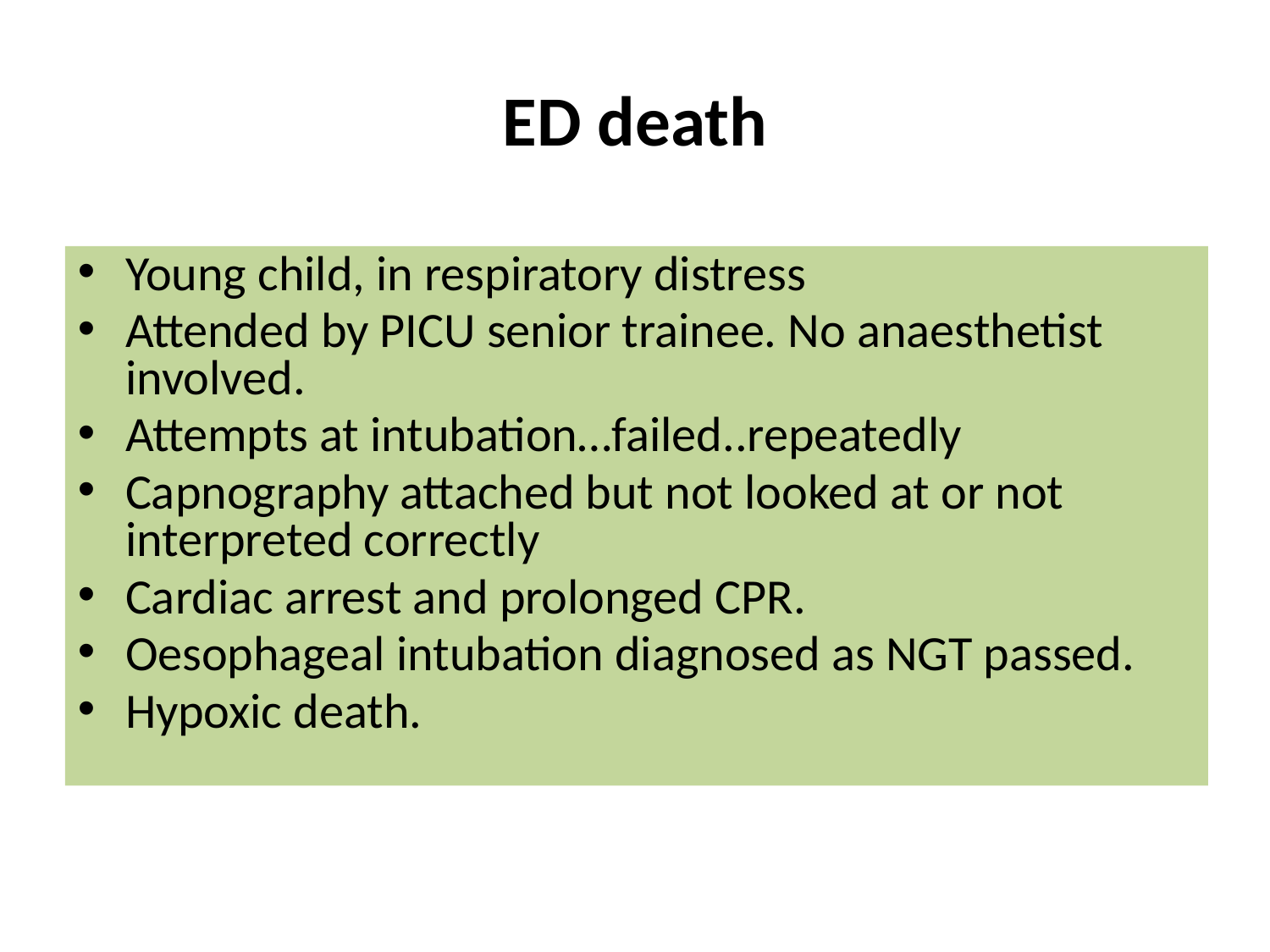

ED death
Young child, in respiratory distress
Attended by PICU senior trainee. No anaesthetist involved.
Attempts at intubation…failed..repeatedly
Capnography attached but not looked at or not interpreted correctly
Cardiac arrest and prolonged CPR.
Oesophageal intubation diagnosed as NGT passed.
Hypoxic death.